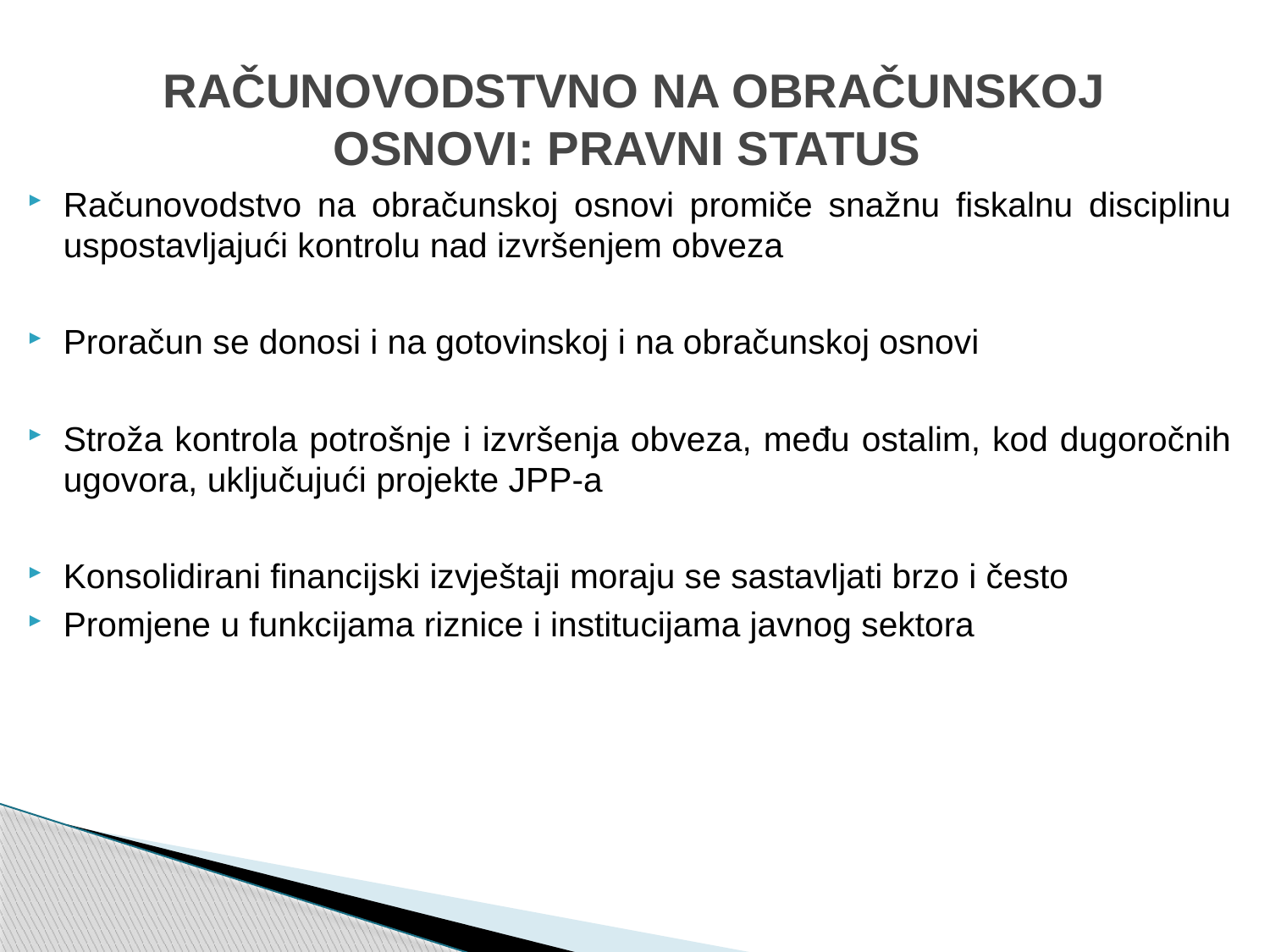

# RAČUNOVODSTVNO NA OBRAČUNSKOJ OSNOVI: PRAVNI STATUS
Računovodstvo na obračunskoj osnovi promiče snažnu fiskalnu disciplinu uspostavljajući kontrolu nad izvršenjem obveza

Proračun se donosi i na gotovinskoj i na obračunskoj osnovi

Stroža kontrola potrošnje i izvršenja obveza, među ostalim, kod dugoročnih ugovora, uključujući projekte JPP-a

Konsolidirani financijski izvještaji moraju se sastavljati brzo i često
Promjene u funkcijama riznice i institucijama javnog sektora